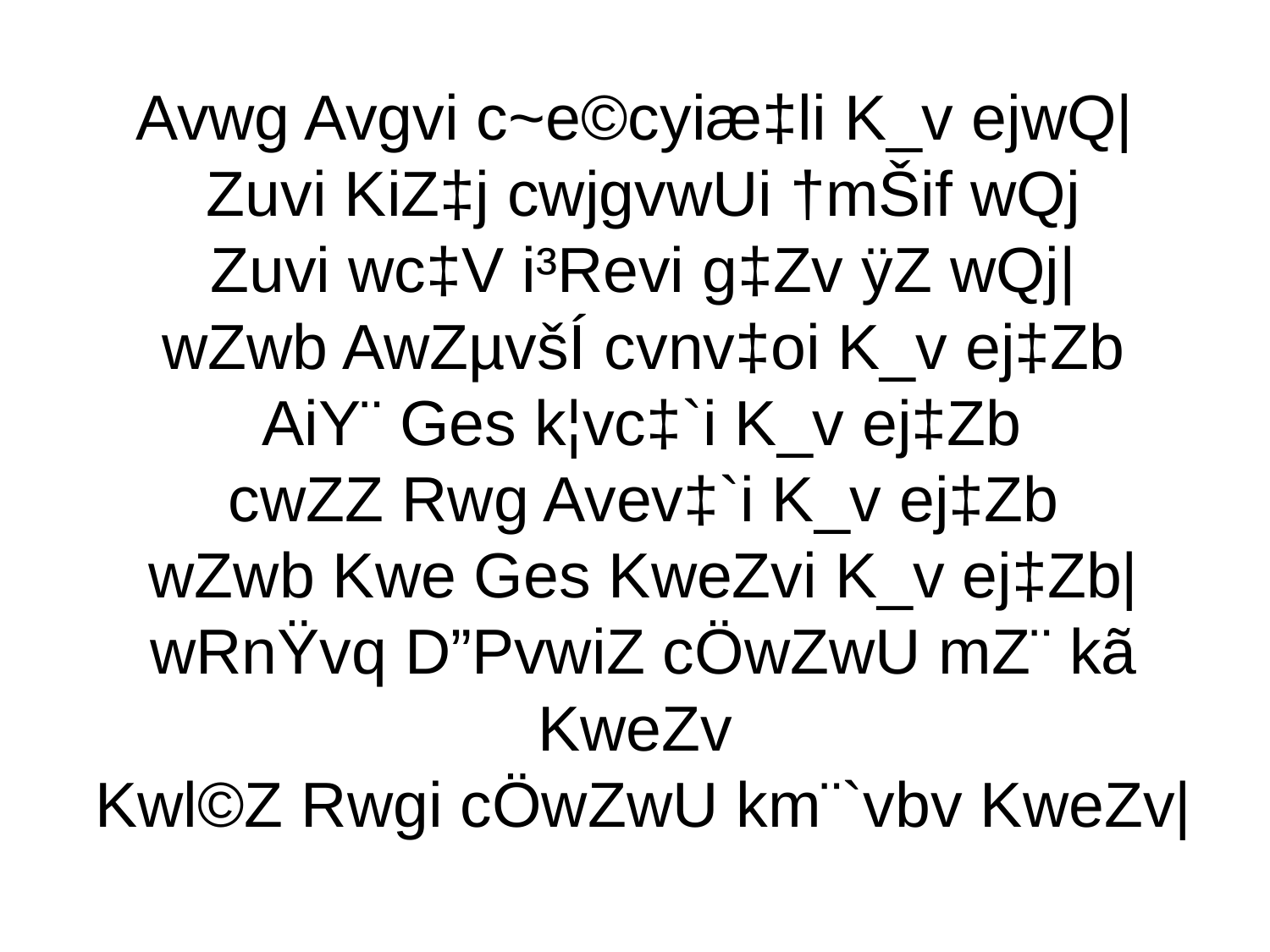

# Avwg Avgvi c~e©cyiæ‡li K_v ejwQ| Zuvi KiZ‡j cwjgvwUi †mŠif wQj Zuvi wc‡V i³Revi g‡Zv ÿZ wQj| wZwb AwZµvšÍ cvnv‡oi K_v ej‡Zb AiY¨ Ges k¦vc‡`i K_v ej‡Zb cwZZ Rwg Avev‡`i K_v ej‡Zb wZwb Kwe Ges KweZvi K_v ej‡Zb| wRnŸvq D”PvwiZ cÖwZwU mZ¨ kã KweZv Kwl©Z Rwgi cÖwZwU km¨`vbv KweZv|